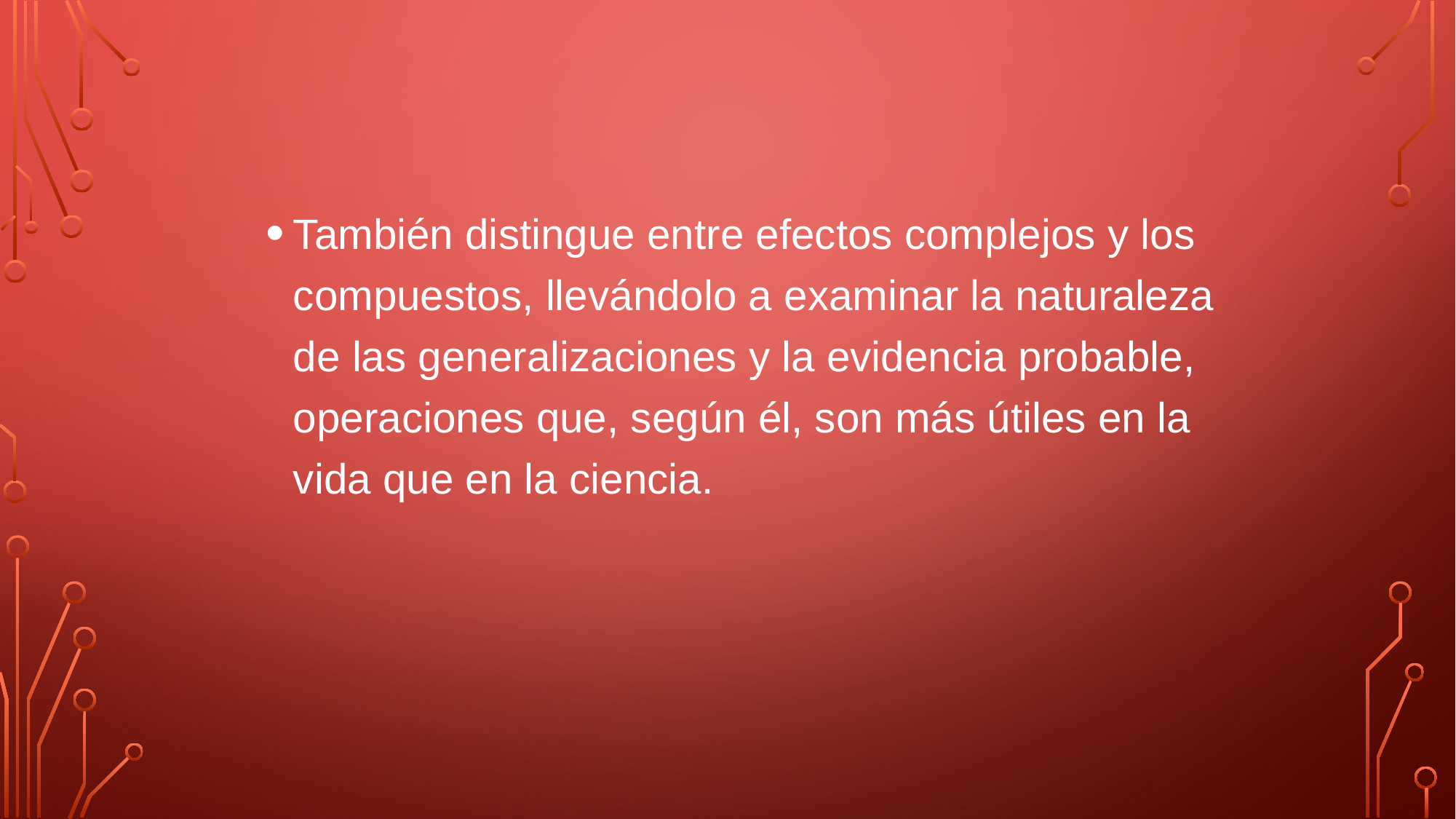

#
También distingue entre efectos complejos y los compuestos, llevándolo a examinar la naturaleza de las generalizaciones y la evidencia probable, operaciones que, según él, son más útiles en la vida que en la ciencia.